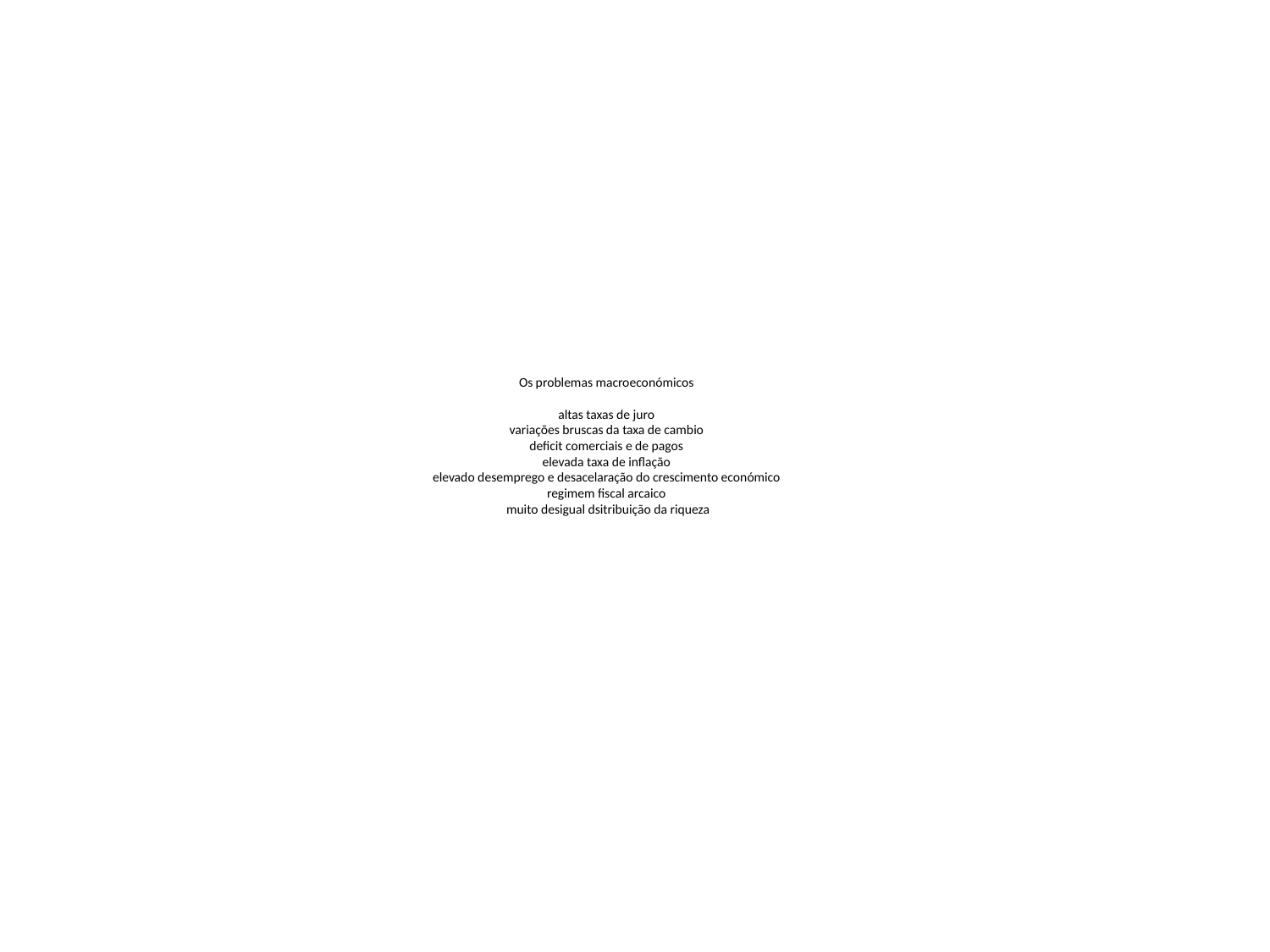

# Os problemas macroeconómicos altas taxas de juro variações bruscas da taxa de cambio deficit comerciais e de pagos elevada taxa de inflação elevado desemprego e desacelaração do crescimento económico regimem fiscal arcaico muito desigual dsitribuição da riqueza